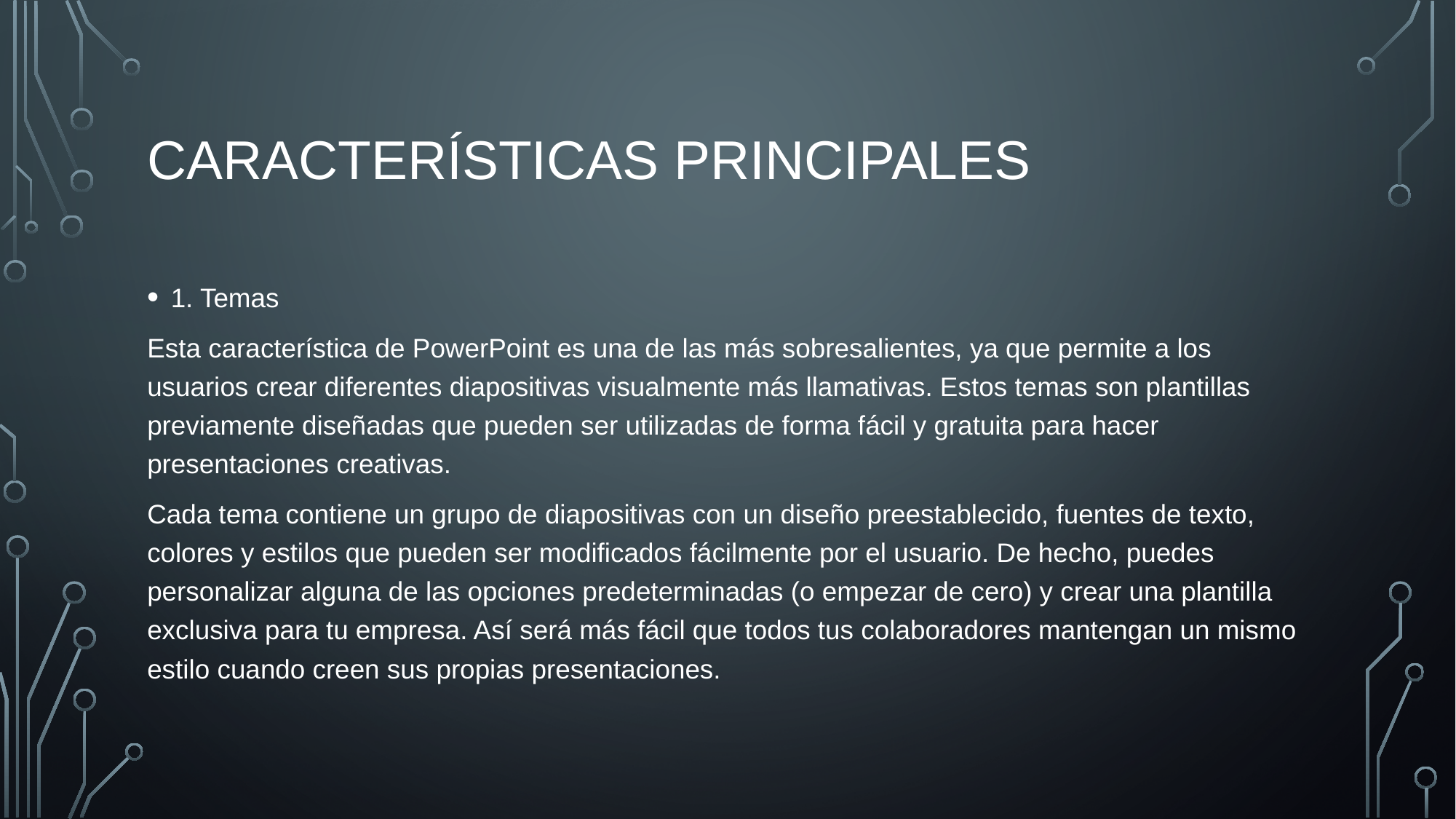

# Características principales
1. Temas
Esta característica de PowerPoint es una de las más sobresalientes, ya que permite a los usuarios crear diferentes diapositivas visualmente más llamativas. Estos temas son plantillas previamente diseñadas que pueden ser utilizadas de forma fácil y gratuita para hacer presentaciones creativas.
Cada tema contiene un grupo de diapositivas con un diseño preestablecido, fuentes de texto, colores y estilos que pueden ser modificados fácilmente por el usuario. De hecho, puedes personalizar alguna de las opciones predeterminadas (o empezar de cero) y crear una plantilla exclusiva para tu empresa. Así será más fácil que todos tus colaboradores mantengan un mismo estilo cuando creen sus propias presentaciones.